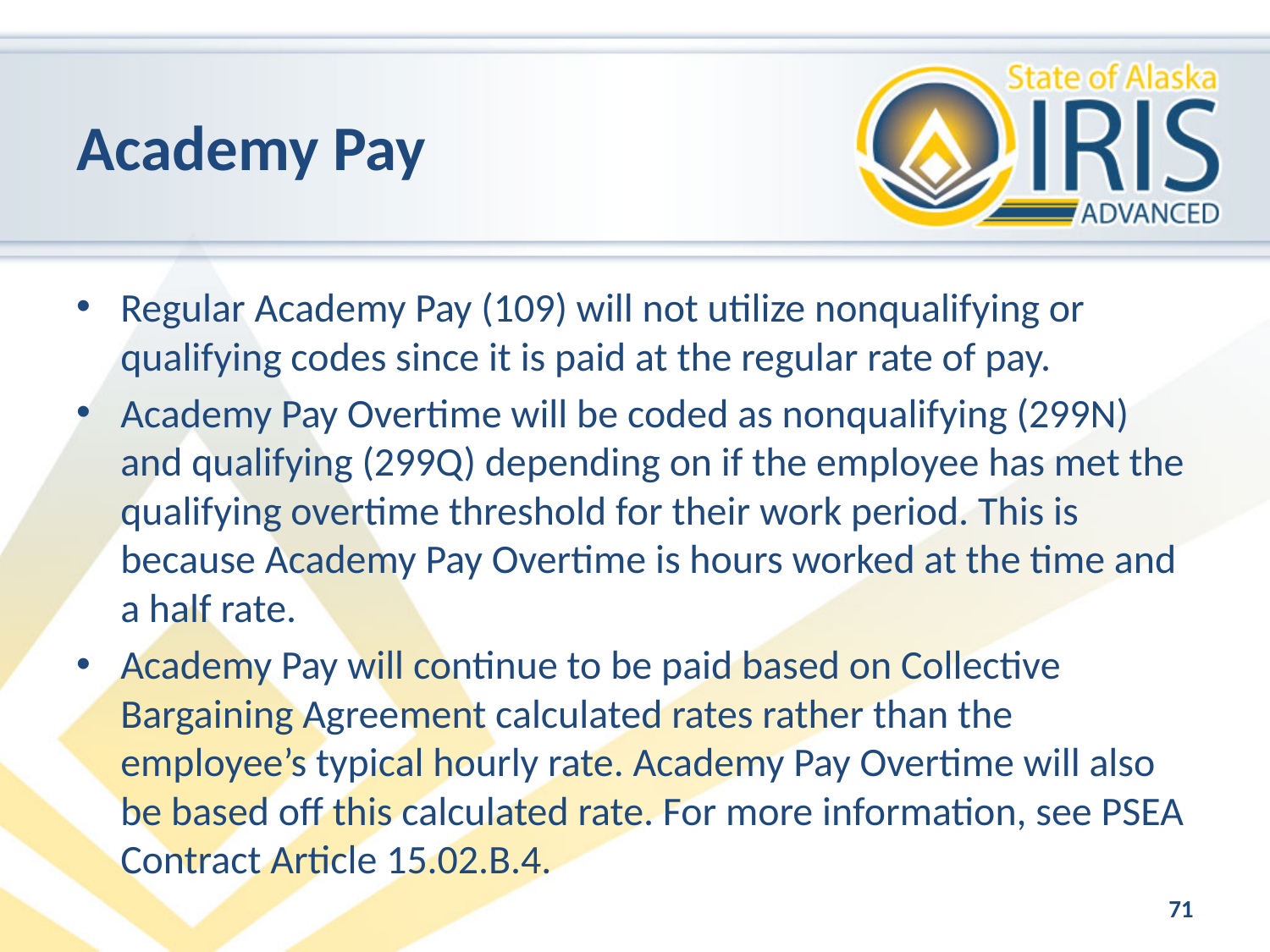

# Academy Pay
Regular Academy Pay (109) will not utilize nonqualifying or qualifying codes since it is paid at the regular rate of pay.
Academy Pay Overtime will be coded as nonqualifying (299N) and qualifying (299Q) depending on if the employee has met the qualifying overtime threshold for their work period. This is because Academy Pay Overtime is hours worked at the time and a half rate.
Academy Pay will continue to be paid based on Collective Bargaining Agreement calculated rates rather than the employee’s typical hourly rate. Academy Pay Overtime will also be based off this calculated rate. For more information, see PSEA Contract Article 15.02.B.4.

71